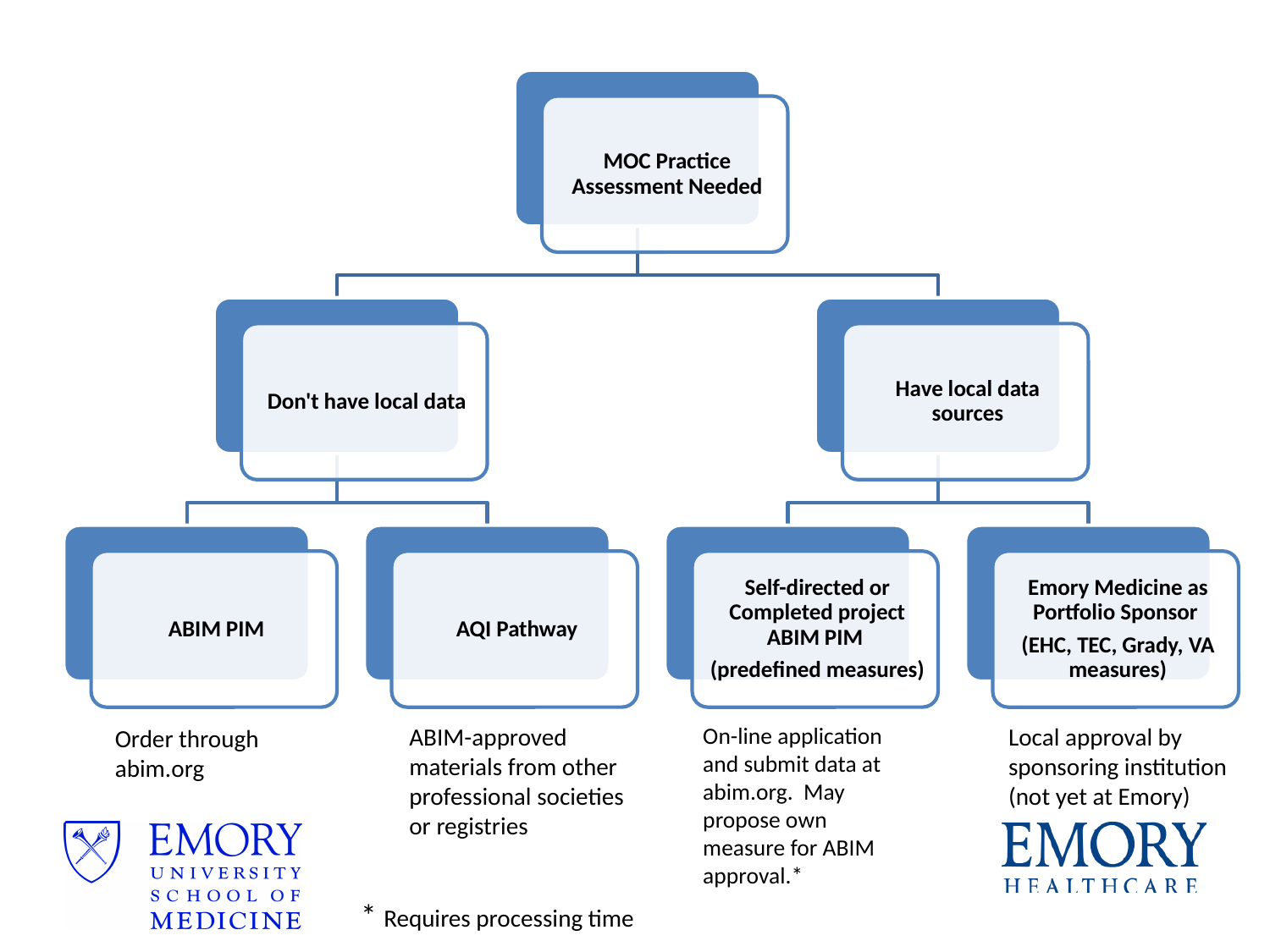

MOC Practice Assessment Needed
Don't have local data
ABIM PIM
AQI Pathway
Have local data sources
Self-directed or Completed project ABIM PIM
(predefined measures)
Emory Medicine as Portfolio Sponsor
(EHC, TEC, Grady, VA measures)
ABIM-approved
materials from other
professional societies
or registries
On-line application
and submit data at
abim.org.  May
propose own
measure for ABIM
approval.*
Local approval by
sponsoring institution
(not yet at Emory)
Order through
abim.org
* Requires processing time